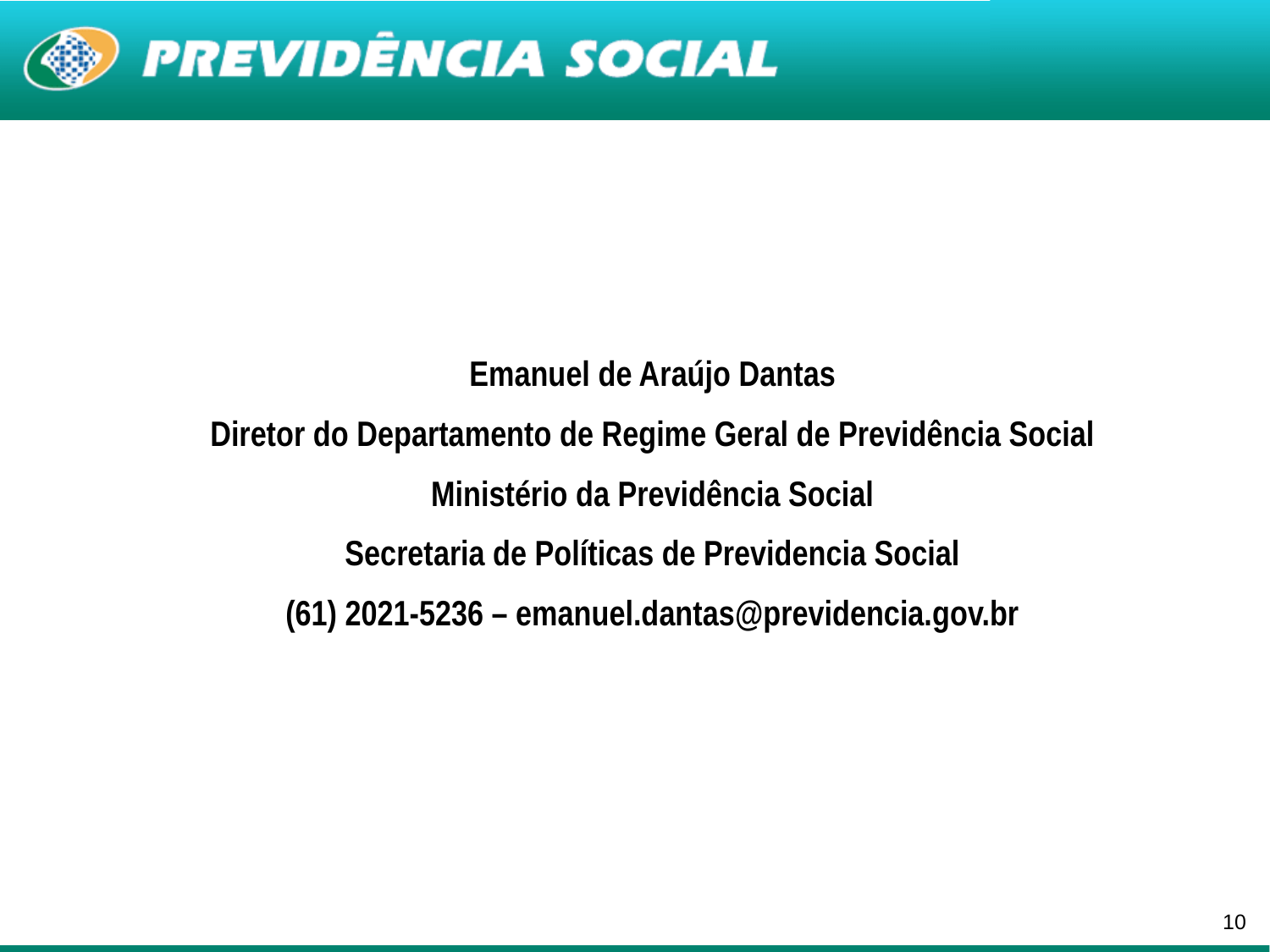

Emanuel de Araújo Dantas
Diretor do Departamento de Regime Geral de Previdência Social
Ministério da Previdência Social
Secretaria de Políticas de Previdencia Social
(61) 2021-5236 – emanuel.dantas@previdencia.gov.br